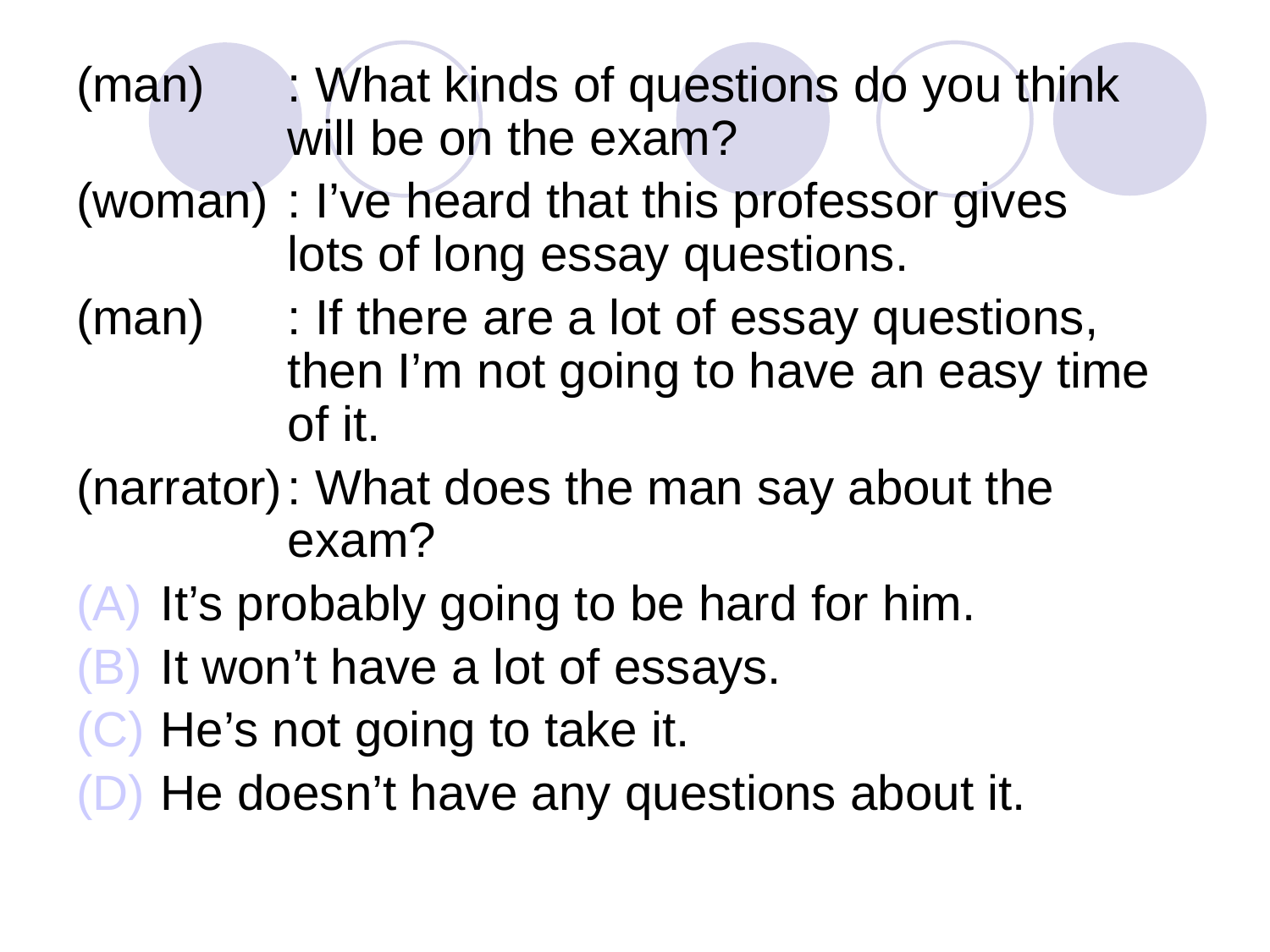

(man)	: What kinds of questions do you think 		will be on the exam?
(woman)	: I’ve heard that this professor gives 		lots of long essay questions.
(man)	: If there are a lot of essay questions, 		then I’m not going to have an easy time 		of it.
(narrator)	: What does the man say about the 		exam?
It’s probably going to be hard for him.
It won’t have a lot of essays.
He’s not going to take it.
He doesn’t have any questions about it.